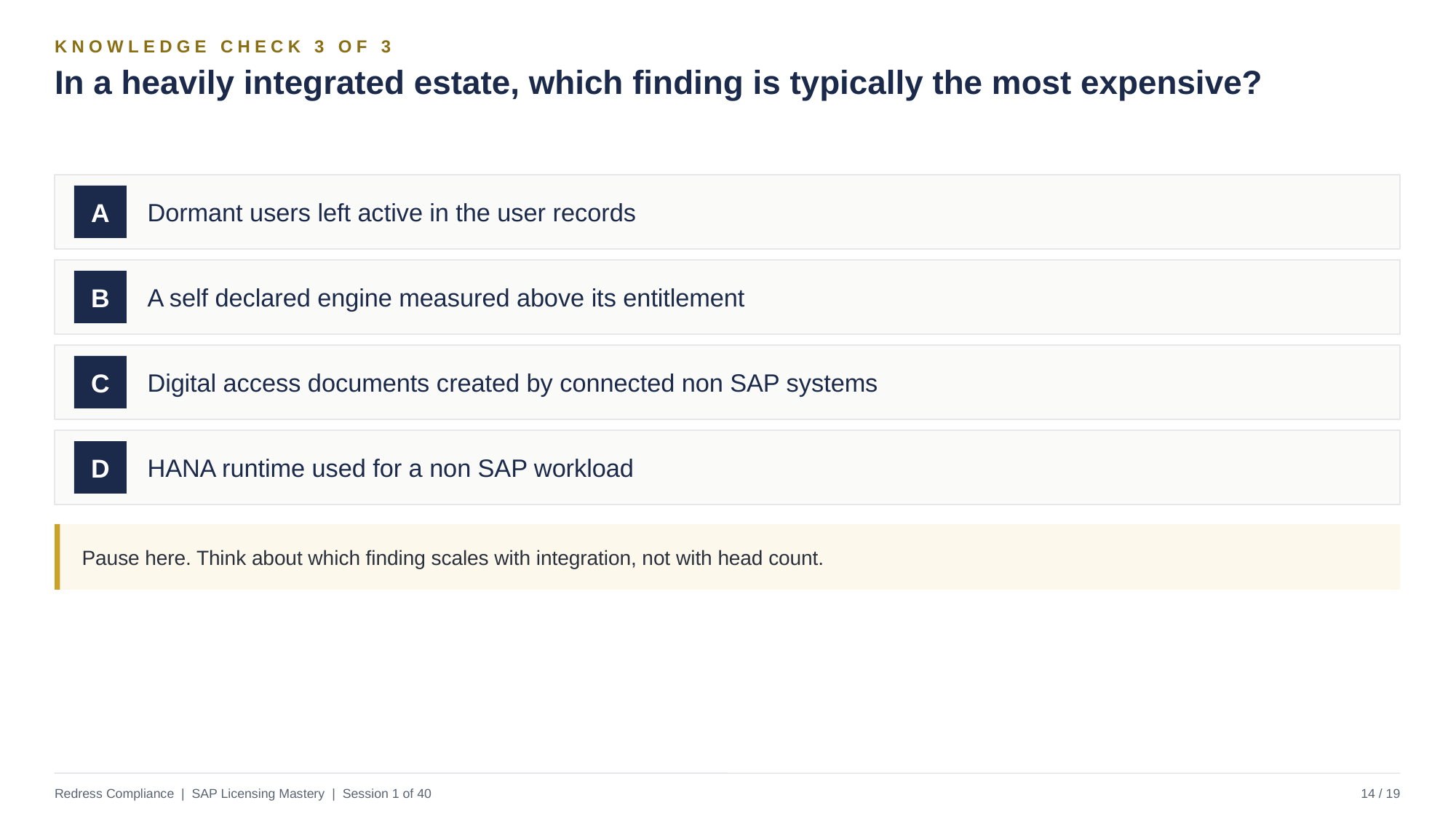

KNOWLEDGE CHECK 3 OF 3
In a heavily integrated estate, which finding is typically the most expensive?

Dormant users left active in the user records

A

A self declared engine measured above its entitlement

B

Digital access documents created by connected non SAP systems

C

HANA runtime used for a non SAP workload

D

Pause here. Think about which finding scales with integration, not with head count.

Redress Compliance  |  SAP Licensing Mastery  |  Session 1 of 40
14 / 19